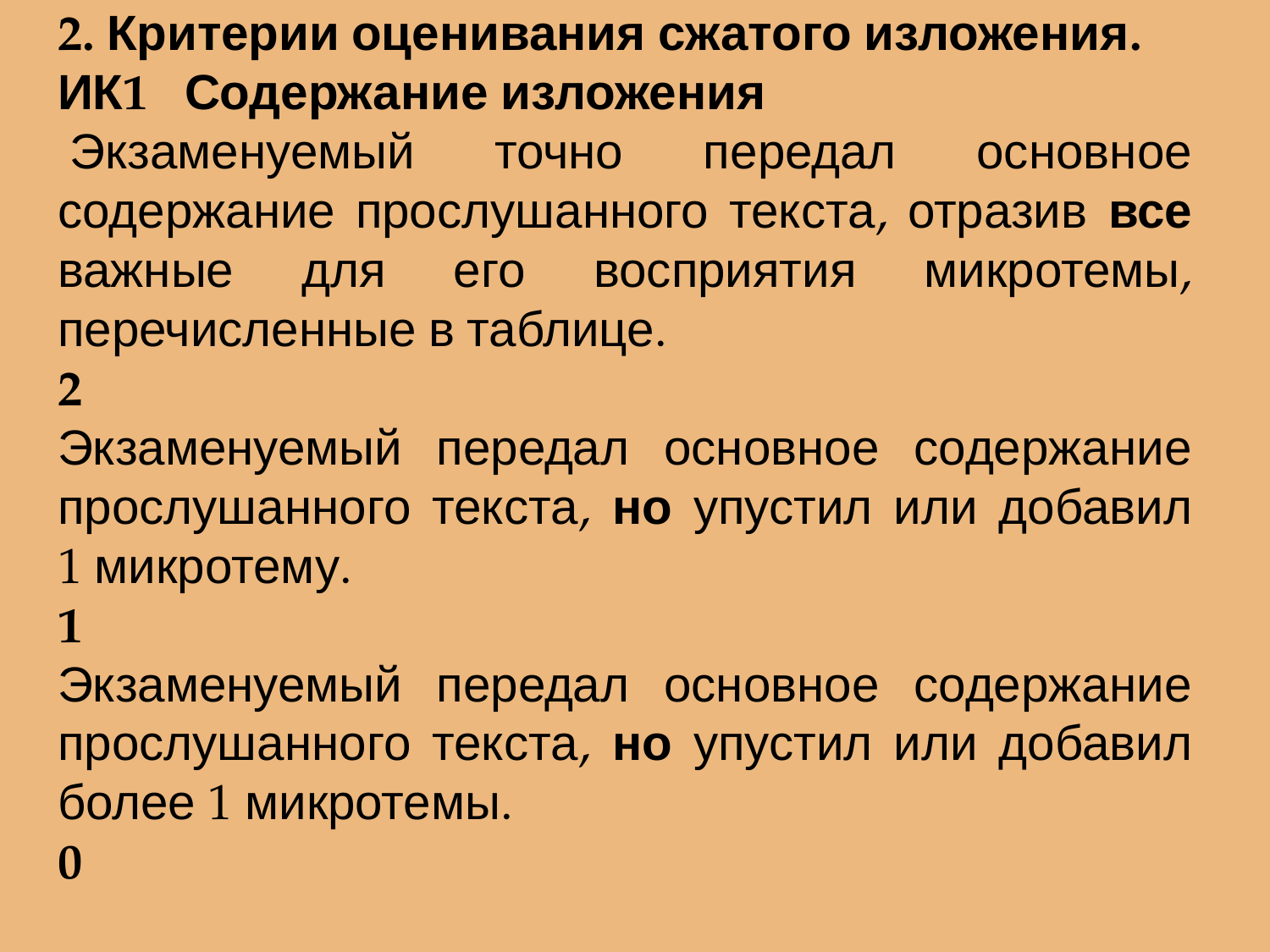

2. Критерии оценивания сжатого изложения.
ИК1   Содержание изложения
 Экзаменуемый точно передал основное содержание прослушанного текста, отразив все важные для его восприятия микротемы, перечисленные в таблице.
2
Экзаменуемый передал основное содержание прослушанного текста, но упустил или добавил 1 микротему.
1
Экзаменуемый передал основное содержание прослушанного текста, но упустил или добавил более 1 микротемы.
0